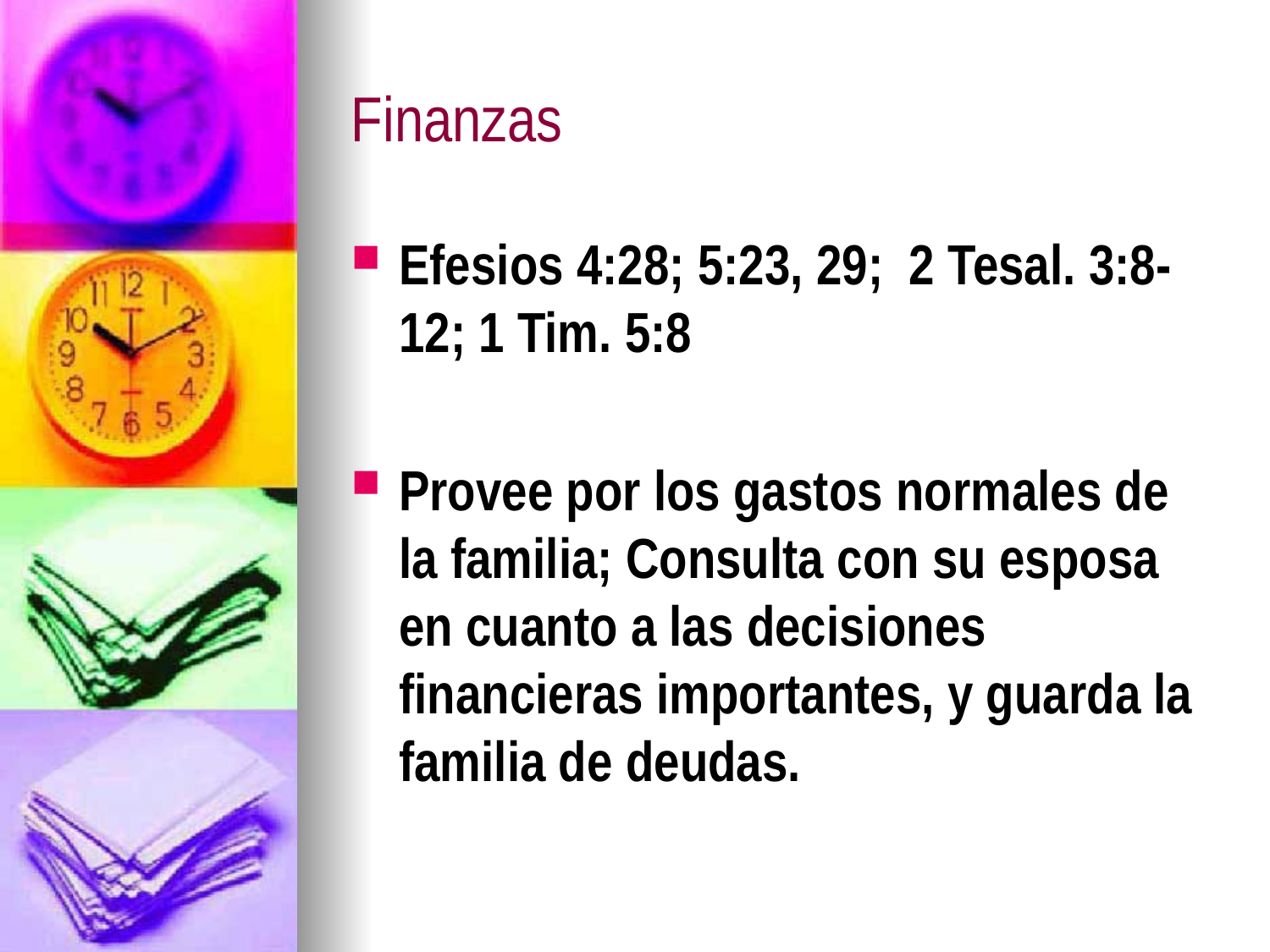

# Finanzas
Efesios 4:28; 5:23, 29;  2 Tesal. 3:8-12; 1 Tim. 5:8

Provee por los gastos normales de la familia; Consulta con su esposa en cuanto a las decisiones financieras importantes, y guarda la familia de deudas.